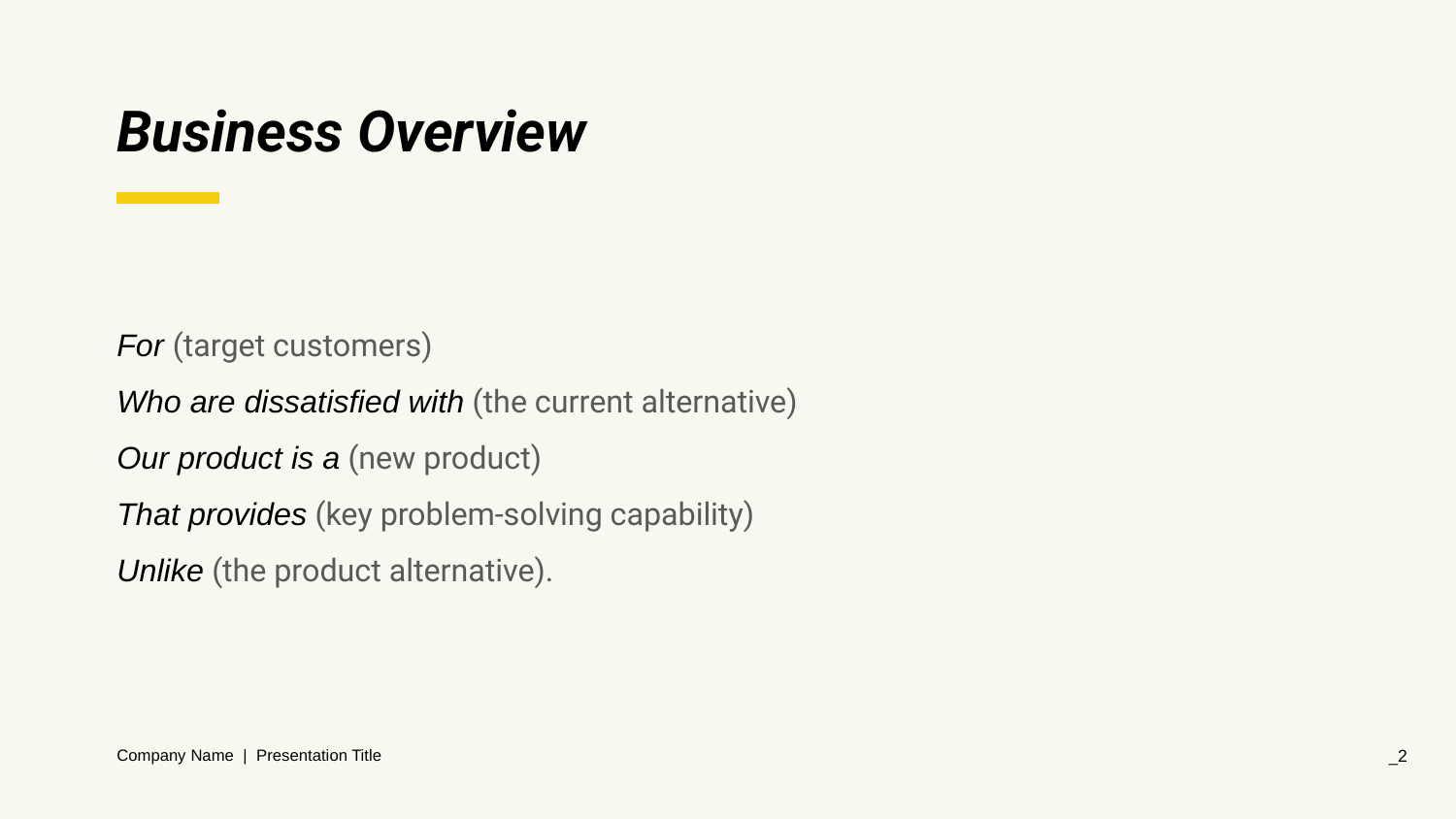

# Business Overview
For (target customers)
Who are dissatisfied with (the current alternative)
Our product is a (new product)
That provides (key problem-solving capability)
Unlike (the product alternative).

Company Name  |  Presentation Title
_2